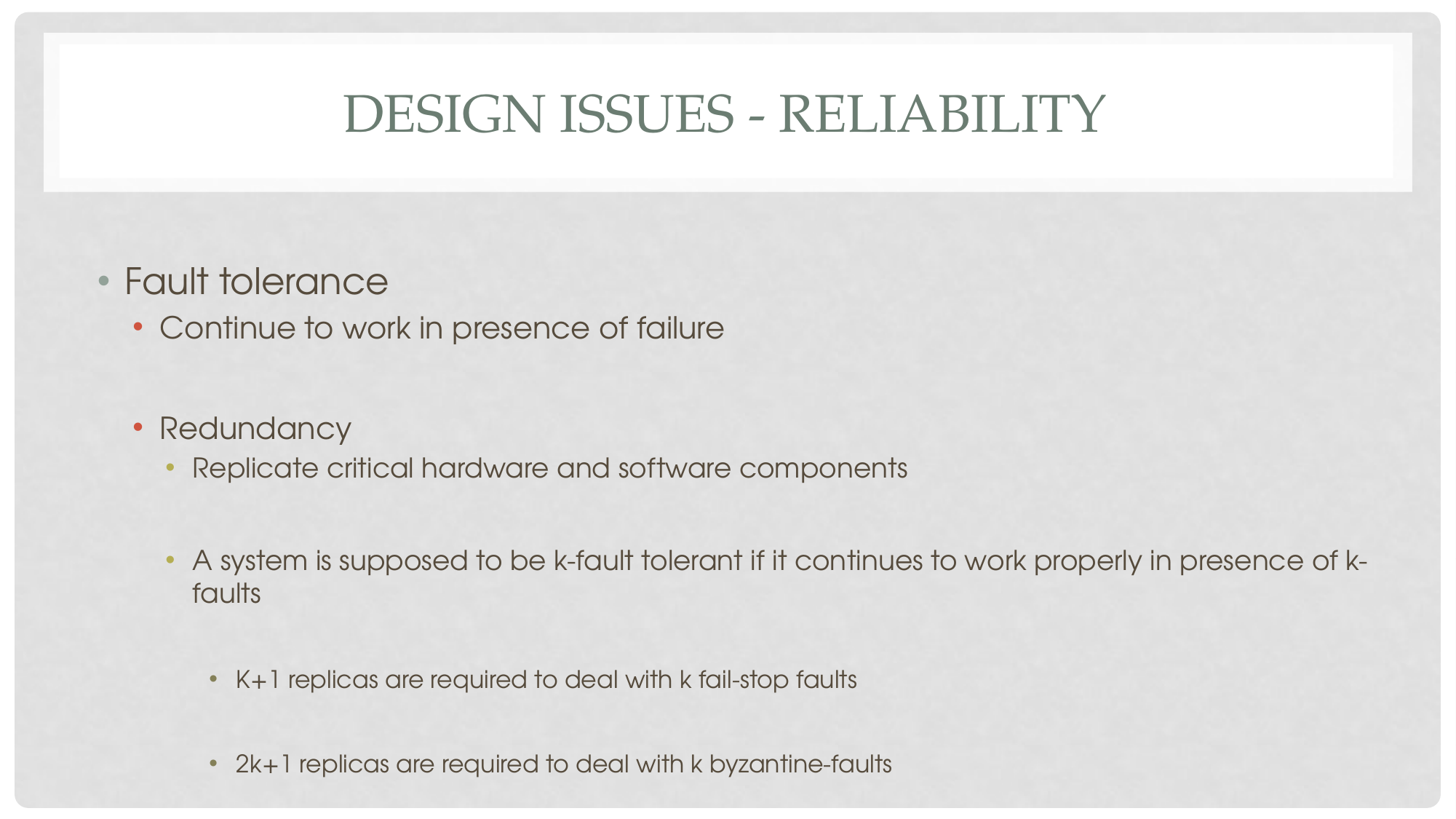

# Design Issues - Reliability

Fault tolerance
Continue to work in presence of failure

Redundancy
Replicate critical hardware and software components

A system is supposed to be k-fault tolerant if it continues to work properly in presence of k-faults

K+1 replicas are required to deal with k fail-stop faults

2k+1 replicas are required to deal with k byzantine-faults